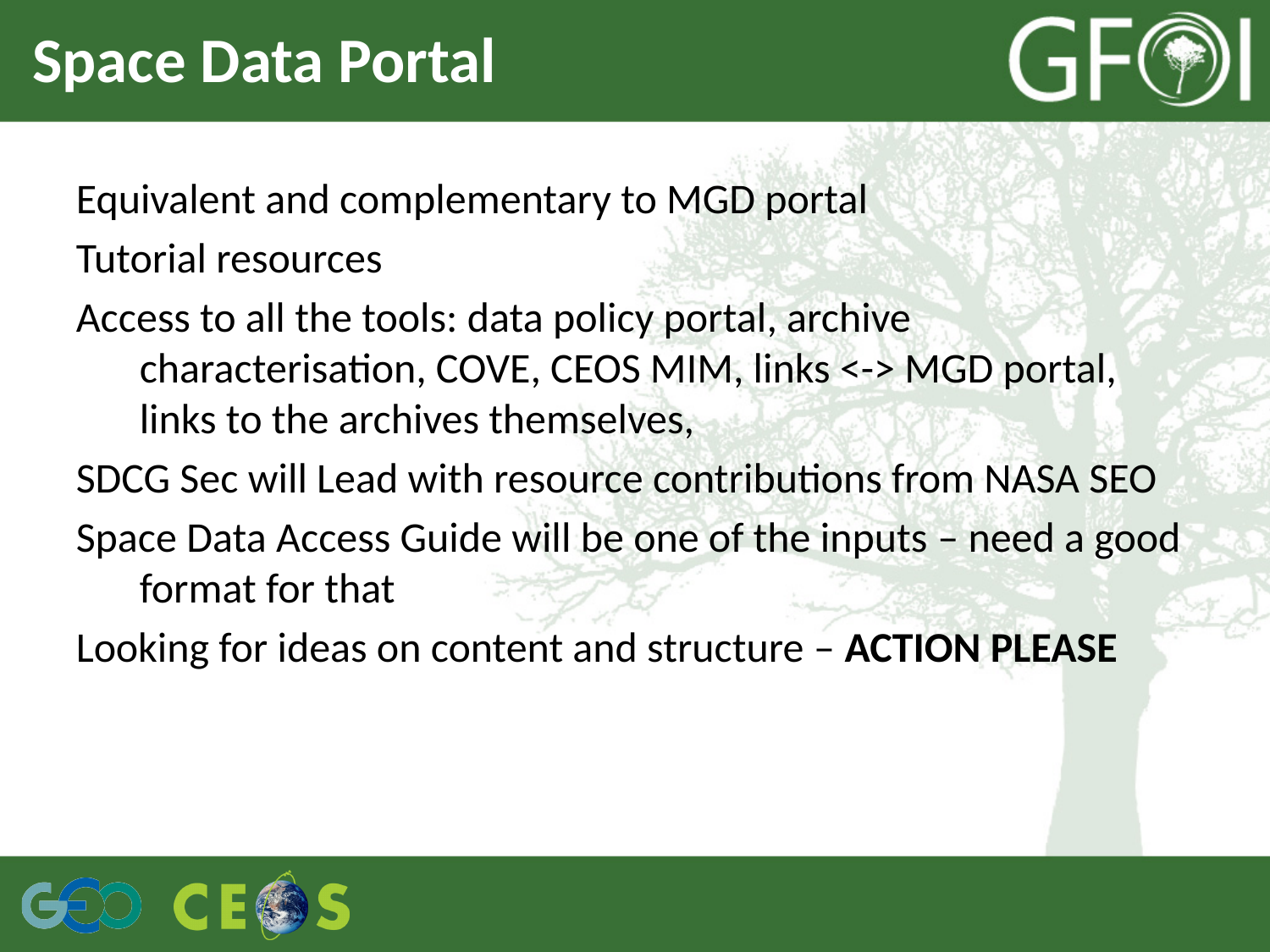

# Space Data Portal
Equivalent and complementary to MGD portal
Tutorial resources
Access to all the tools: data policy portal, archive characterisation, COVE, CEOS MIM, links <-> MGD portal, links to the archives themselves,
SDCG Sec will Lead with resource contributions from NASA SEO
Space Data Access Guide will be one of the inputs – need a good format for that
Looking for ideas on content and structure – ACTION PLEASE